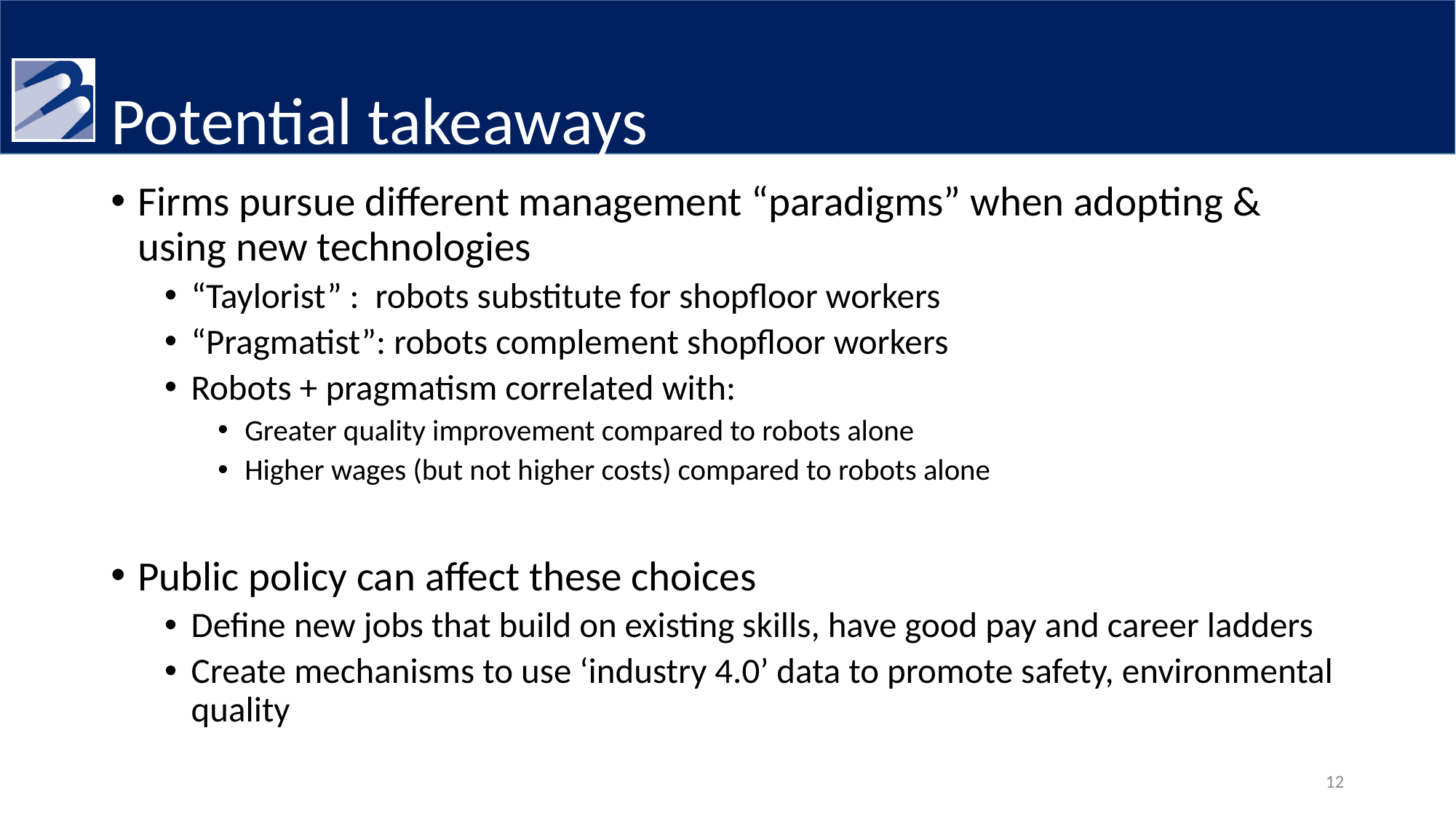

# Potential takeaways
Firms pursue different management “paradigms” when adopting & using new technologies
“Taylorist” :  robots substitute for shopfloor workers
“Pragmatist”: robots complement shopfloor workers
Robots + pragmatism correlated with:
Greater quality improvement compared to robots alone
Higher wages (but not higher costs) compared to robots alone

Public policy can affect these choices
Define new jobs that build on existing skills, have good pay and career ladders
Create mechanisms to use ‘industry 4.0’ data to promote safety, environmental quality

12